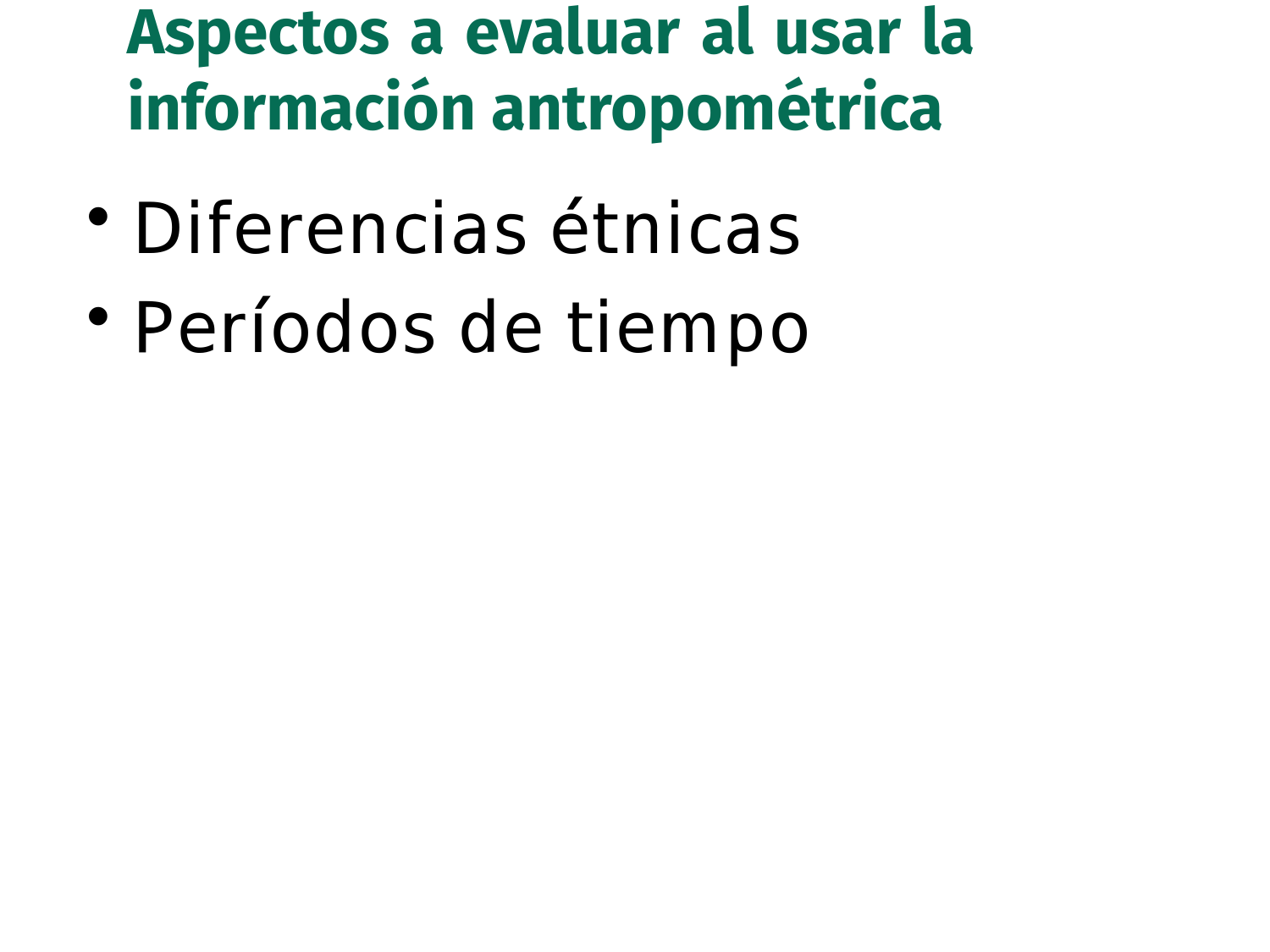

Aspectos a evaluar al usar la información antropométrica
Diferencias étnicas
Períodos de tiempo